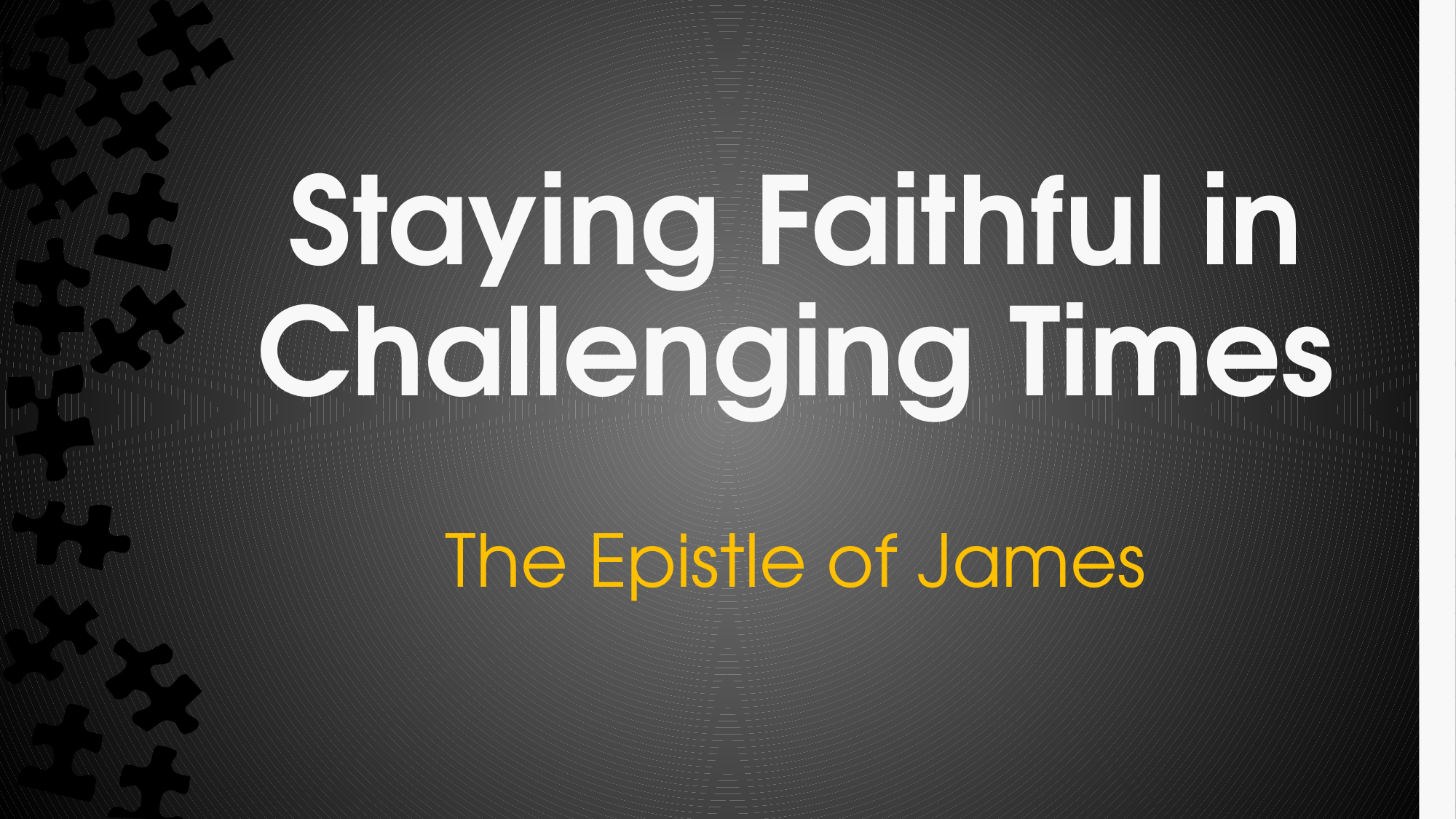

# Staying Faithful in Challenging Times
The Epistle of James